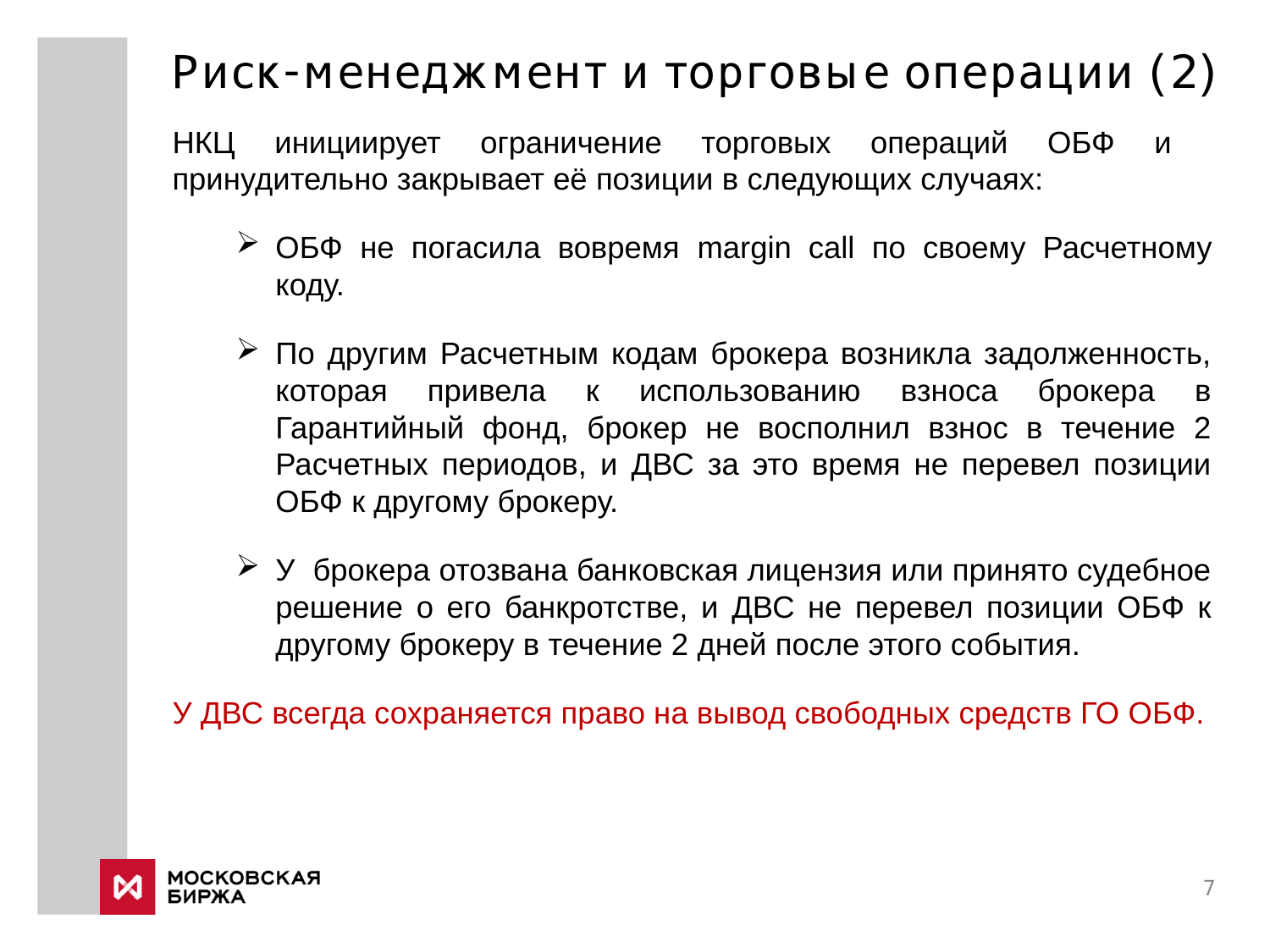

# Риск-менеджмент и торговые операции (2)
НКЦ инициирует ограничение торговых операций ОБФ и  принудительно закрывает её позиции в следующих случаях:
ОБФ не погасила вовремя margin call по своему Расчетному коду.
По другим Расчетным кодам брокера возникла задолженность, которая привела к использованию взноса брокера в Гарантийный фонд, брокер не восполнил взнос в течение 2 Расчетных периодов, и ДВС за это время не перевел позиции ОБФ к другому брокеру.
У  брокера отозвана банковская лицензия или принято судебное решение о его банкротстве, и ДВС не перевел позиции ОБФ к другому брокеру в течение 2 дней после этого события.
У ДВС всегда сохраняется право на вывод свободных средств ГО ОБФ.

7